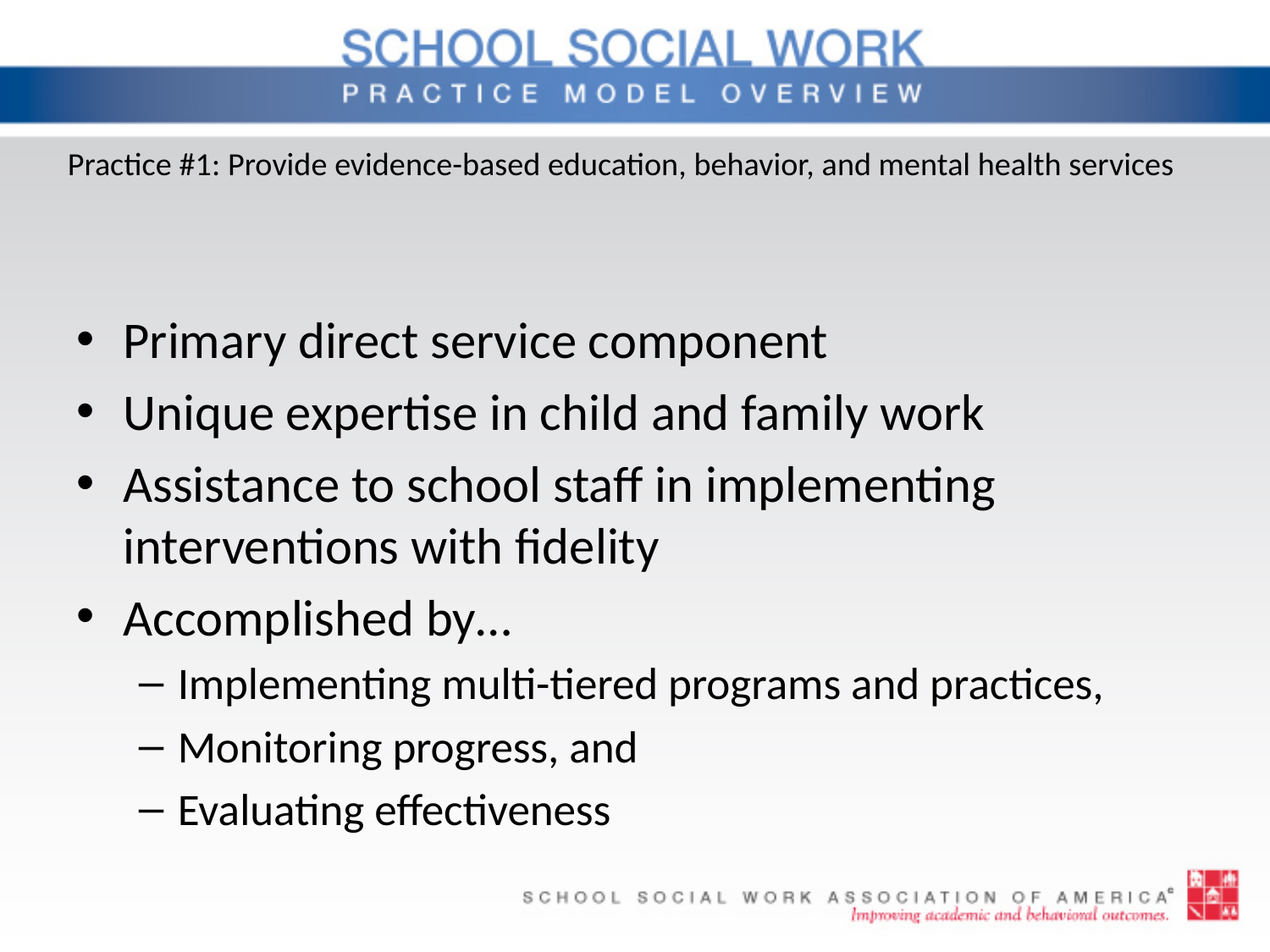

# Practice #1: Provide evidence-based education, behavior, and mental health services
Primary direct service component
Unique expertise in child and family work
Assistance to school staff in implementing interventions with fidelity
Accomplished by…
Implementing multi-tiered programs and practices,
Monitoring progress, and
Evaluating effectiveness